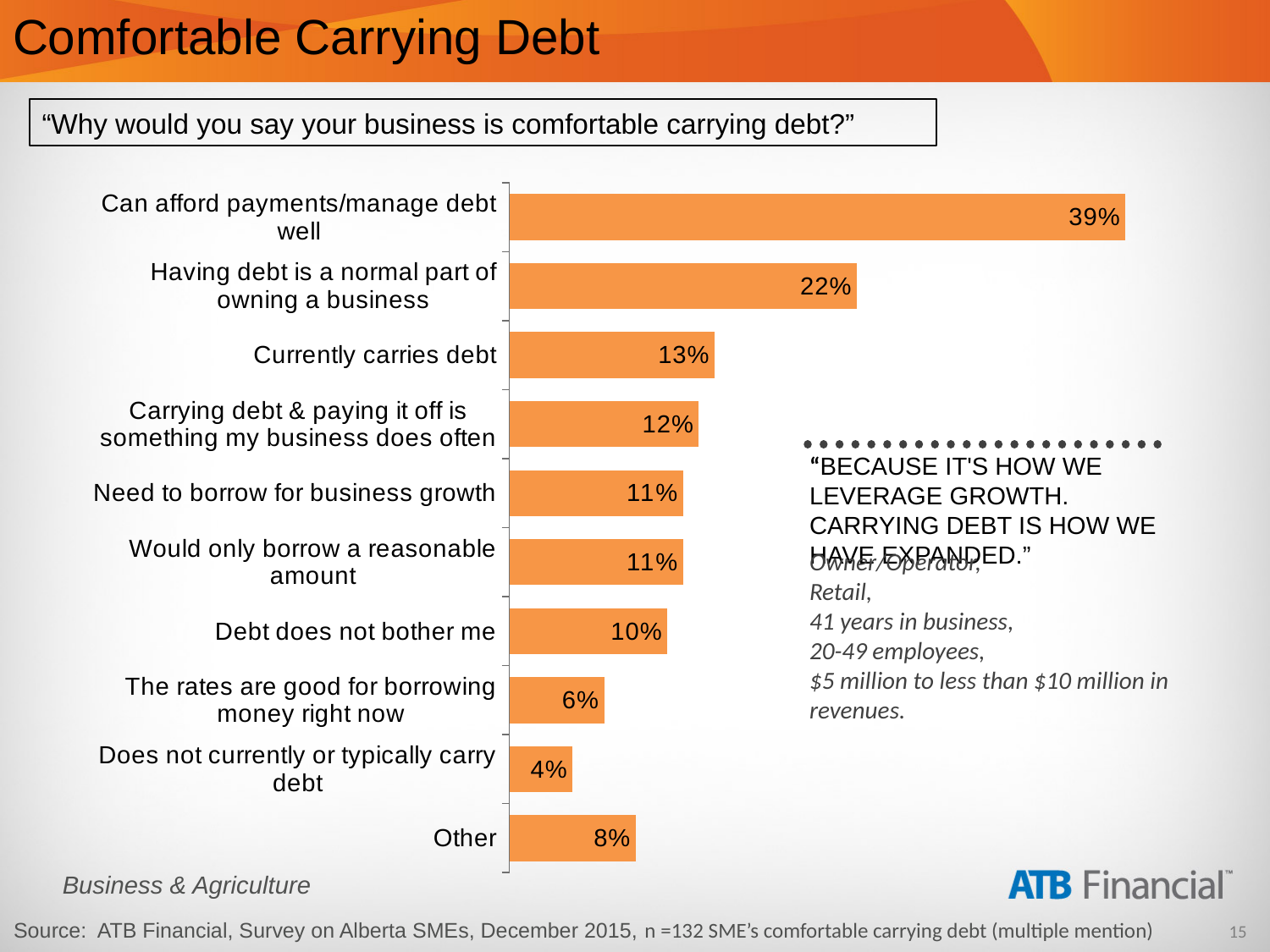

# Comfortable Carrying Debt
“Why would you say your business is comfortable carrying debt?”

### Chart

| Category | Series 1 |
|---|---|
| Can afford payments/manage debt well | 0.39 |
| Having debt is a normal part of owning a business | 0.22 |
| Currently carries debt | 0.13 |
| Carrying debt & paying it off is
something my business does often | 0.12 |
| Need to borrow for business growth | 0.11 |
| Would only borrow a reasonable amount | 0.11 |
| Debt does not bother me | 0.1 |
| The rates are good for borrowing money right now | 0.06 |
| Does not currently or typically carry debt | 0.04 |
| Other | 0.08 |
“BECAUSE IT'S HOW WE LEVERAGE GROWTH. CARRYING DEBT IS HOW WE HAVE EXPANDED.”
Owner/Operator,
Retail,
41 years in business,
20-49 employees,
$5 million to less than $10 million in revenues.
Source:  ATB Financial, Survey on Alberta SMEs, December 2015, n =132 SME’s comfortable carrying debt (multiple mention)